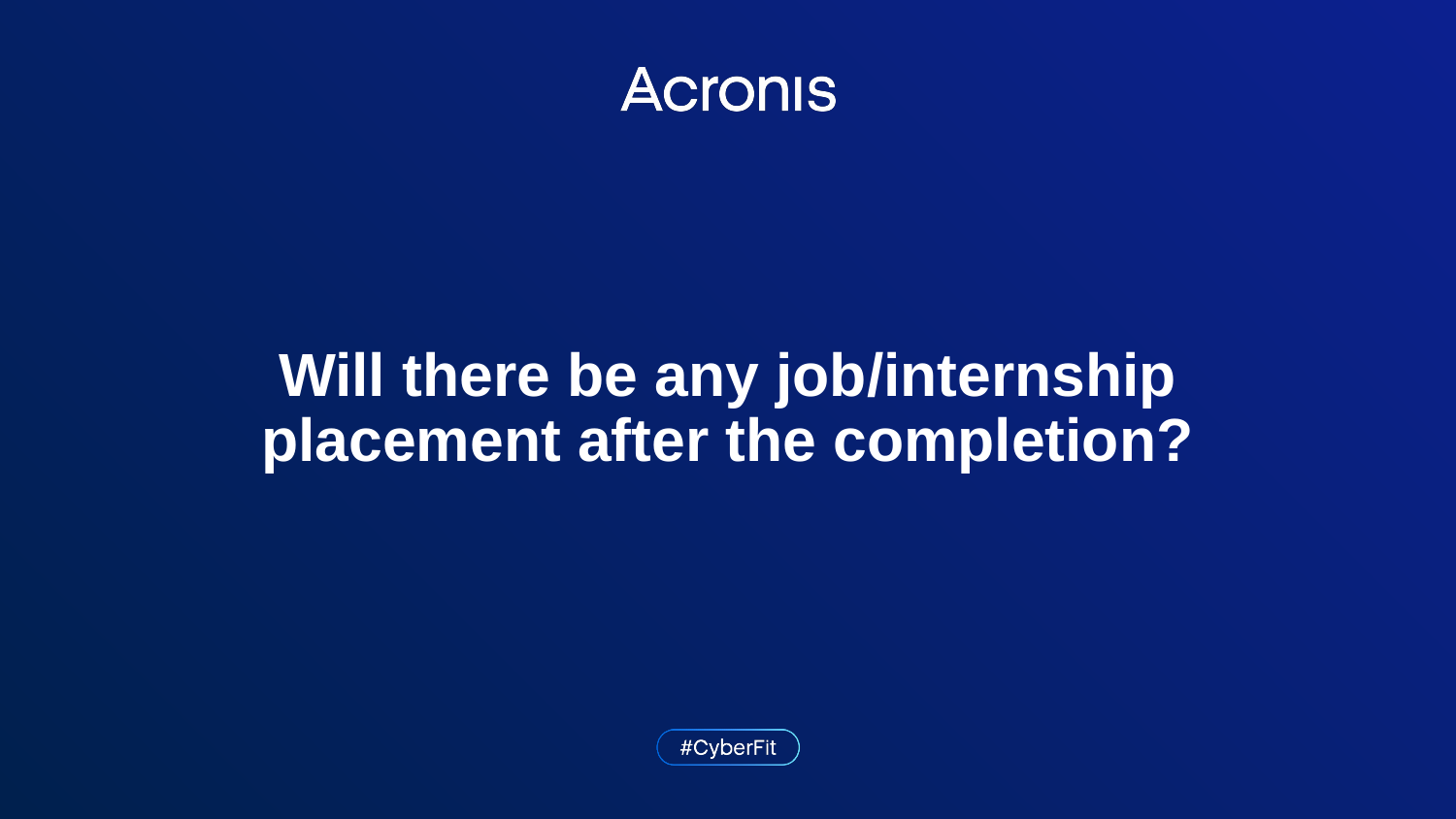

Will there be any job/internship placement after the completion?